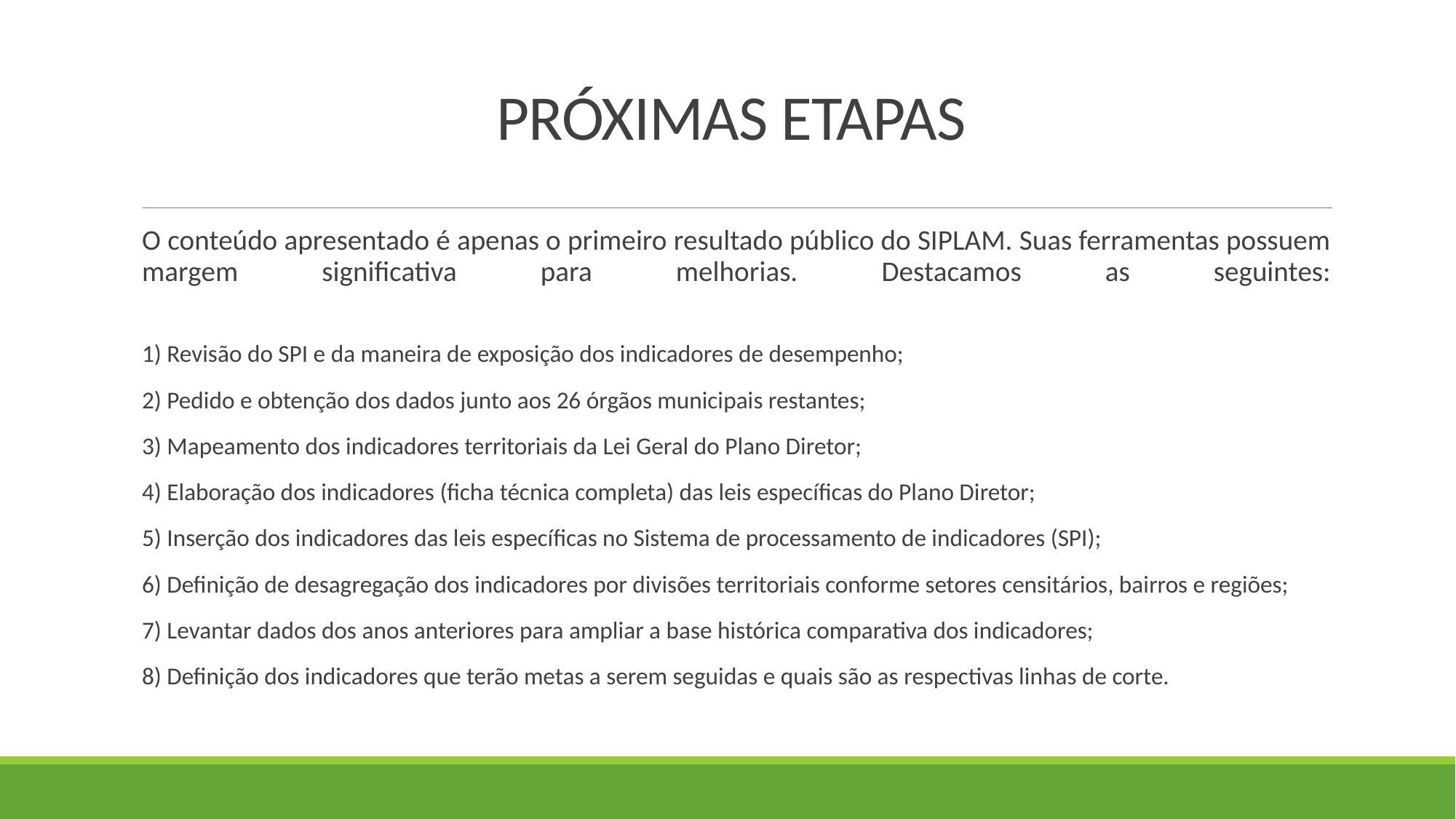

# PRÓXIMAS ETAPAS
O conteúdo apresentado é apenas o primeiro resultado público do SIPLAM. Suas ferramentas possuem margem significativa para melhorias. Destacamos as seguintes:
1) Revisão do SPI e da maneira de exposição dos indicadores de desempenho;
2) Pedido e obtenção dos dados junto aos 26 órgãos municipais restantes;
3) Mapeamento dos indicadores territoriais da Lei Geral do Plano Diretor;
4) Elaboração dos indicadores (ficha técnica completa) das leis específicas do Plano Diretor;
5) Inserção dos indicadores das leis específicas no Sistema de processamento de indicadores (SPI);
6) Definição de desagregação dos indicadores por divisões territoriais conforme setores censitários, bairros e regiões;
7) Levantar dados dos anos anteriores para ampliar a base histórica comparativa dos indicadores;
8) Definição dos indicadores que terão metas a serem seguidas e quais são as respectivas linhas de corte.